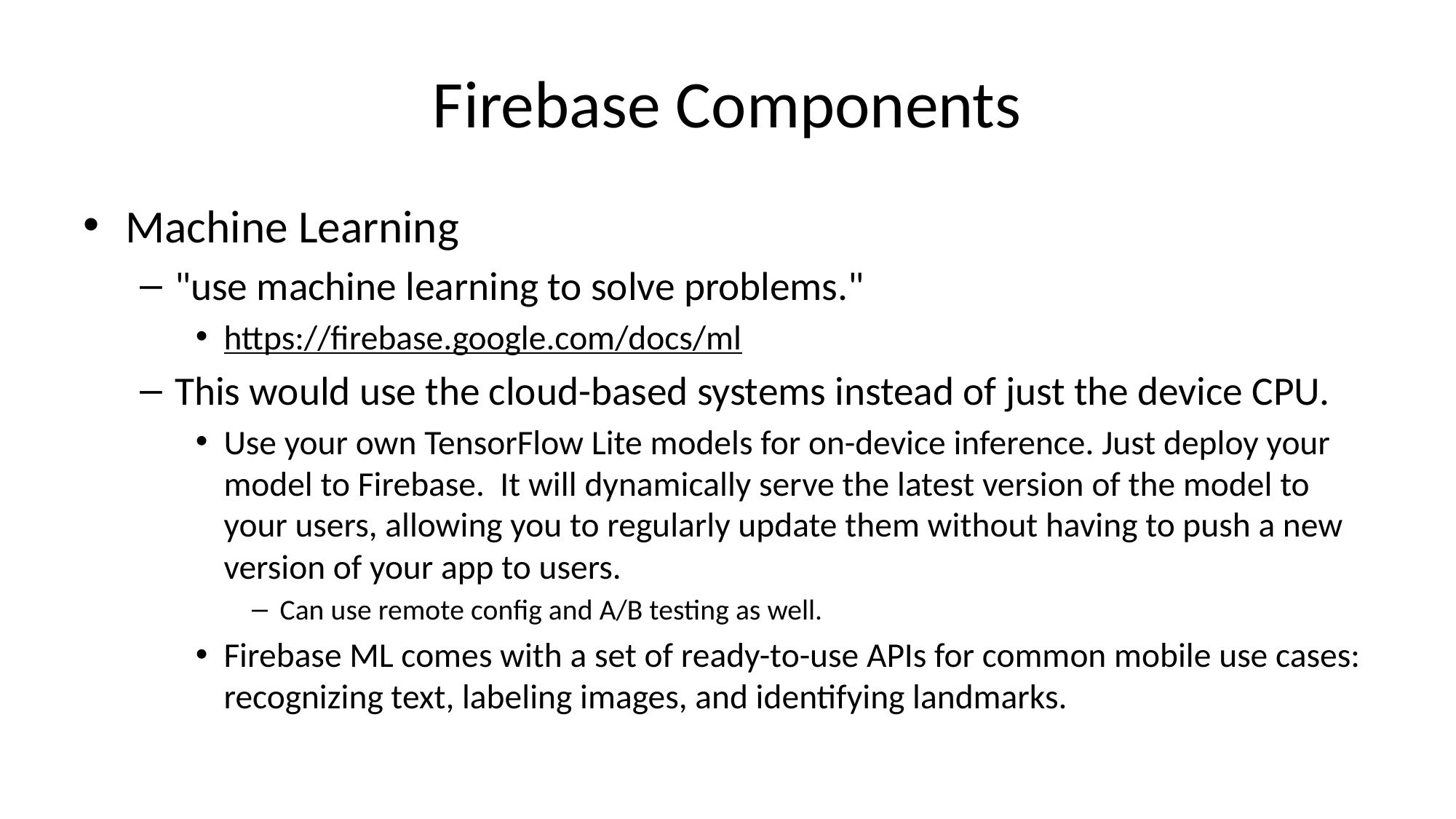

# Firebase Components
Machine Learning
"use machine learning to solve problems."
https://firebase.google.com/docs/ml
This would use the cloud-based systems instead of just the device CPU.
Use your own TensorFlow Lite models for on-device inference. Just deploy your model to Firebase.  It will dynamically serve the latest version of the model to your users, allowing you to regularly update them without having to push a new version of your app to users.
Can use remote config and A/B testing as well.
Firebase ML comes with a set of ready-to-use APIs for common mobile use cases: recognizing text, labeling images, and identifying landmarks.